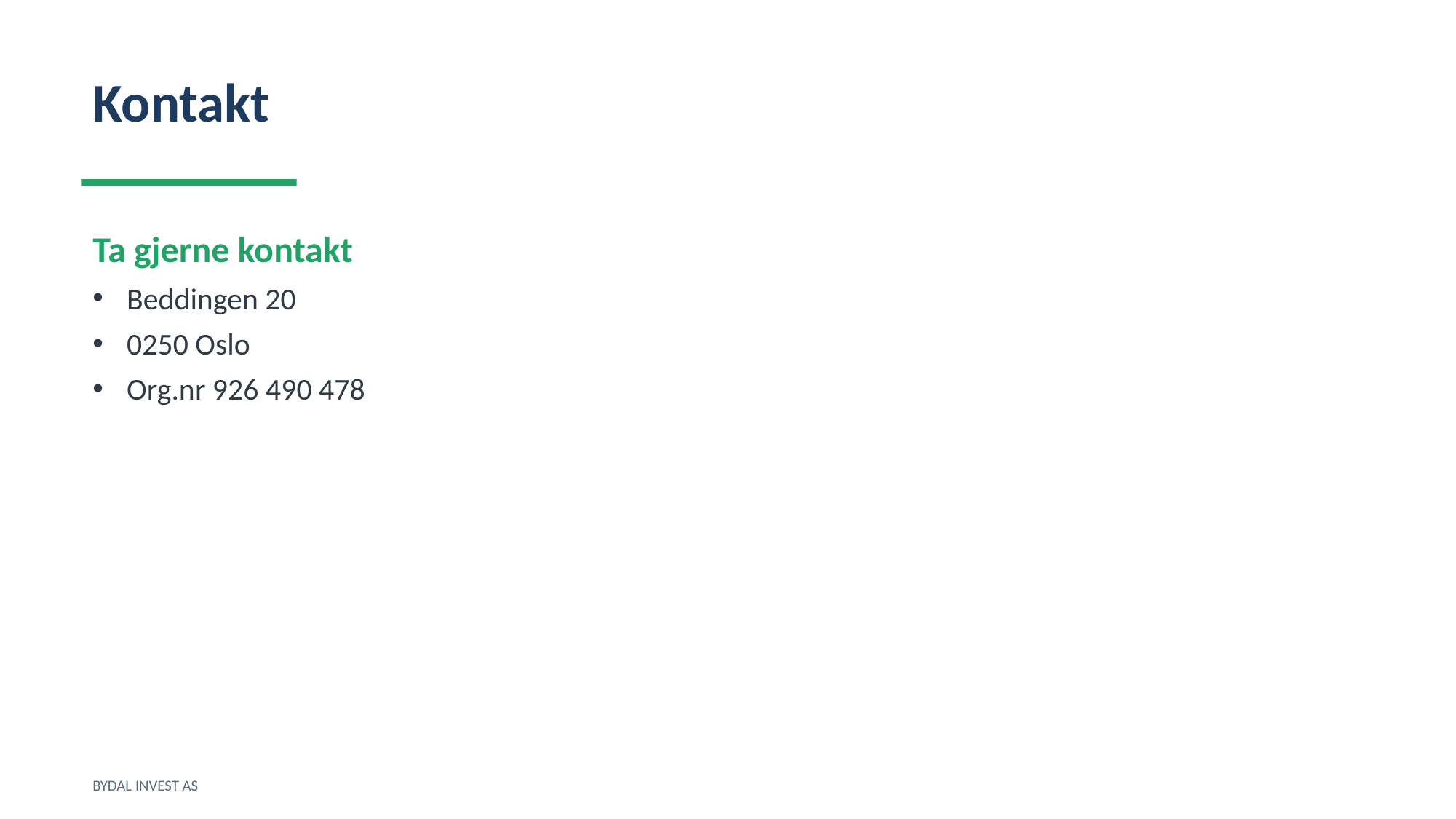

Kontakt

Ta gjerne kontakt
Beddingen 20
0250 Oslo
Org.nr 926 490 478
BYDAL INVEST AS